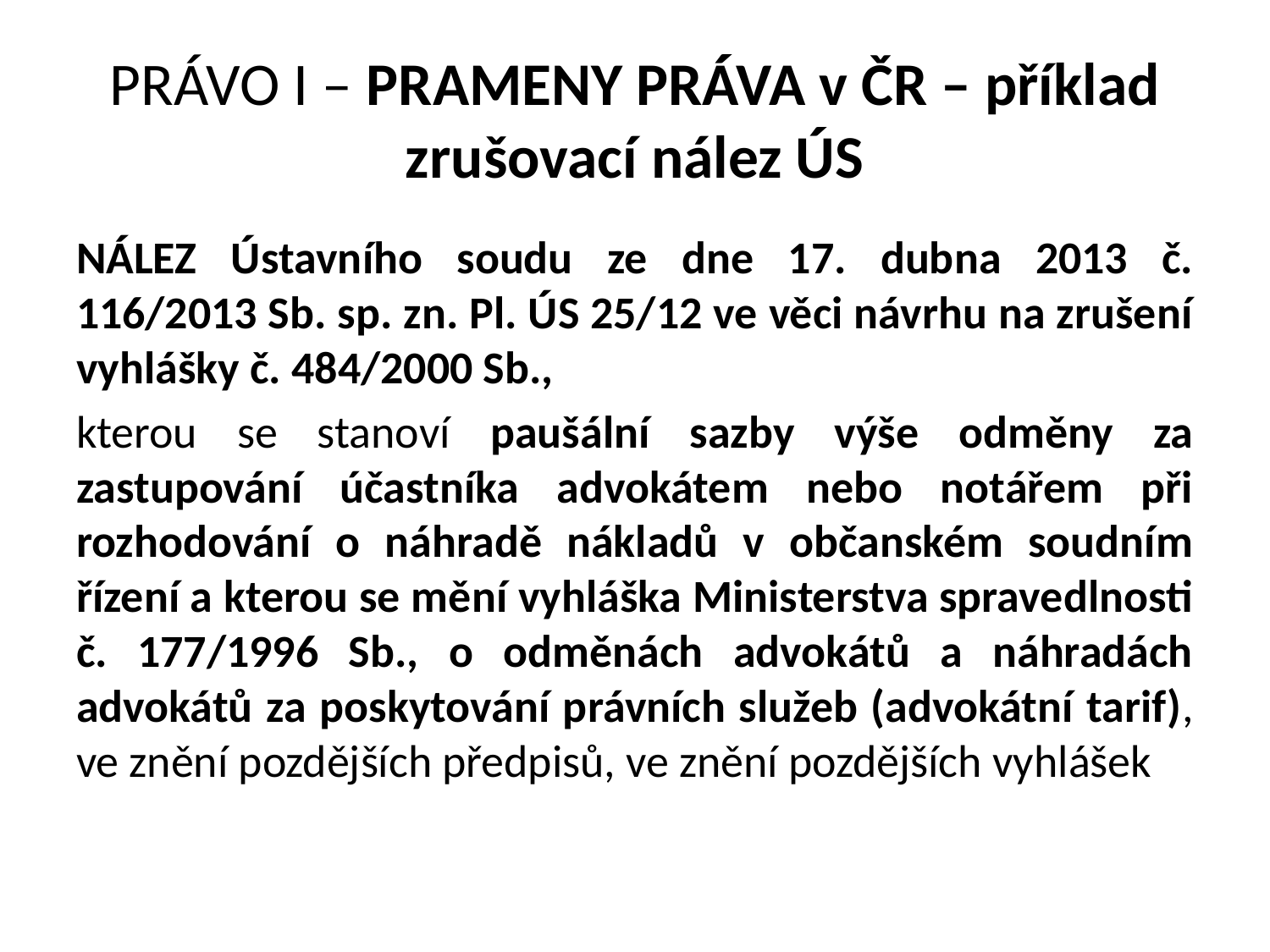

# PRÁVO I – PRAMENY PRÁVA v ČR – příklad zrušovací nález ÚS
NÁLEZ Ústavního soudu ze dne 17. dubna 2013 č. 116/2013 Sb. sp. zn. Pl. ÚS 25/12 ve věci návrhu na zrušení vyhlášky č. 484/2000 Sb.,
kterou se stanoví paušální sazby výše odměny za zastupování účastníka advokátem nebo notářem při rozhodování o náhradě nákladů v občanském soudním řízení a kterou se mění vyhláška Ministerstva spravedlnosti č. 177/1996 Sb., o odměnách advokátů a náhradách advokátů za poskytování právních služeb (advokátní tarif), ve znění pozdějších předpisů, ve znění pozdějších vyhlášek